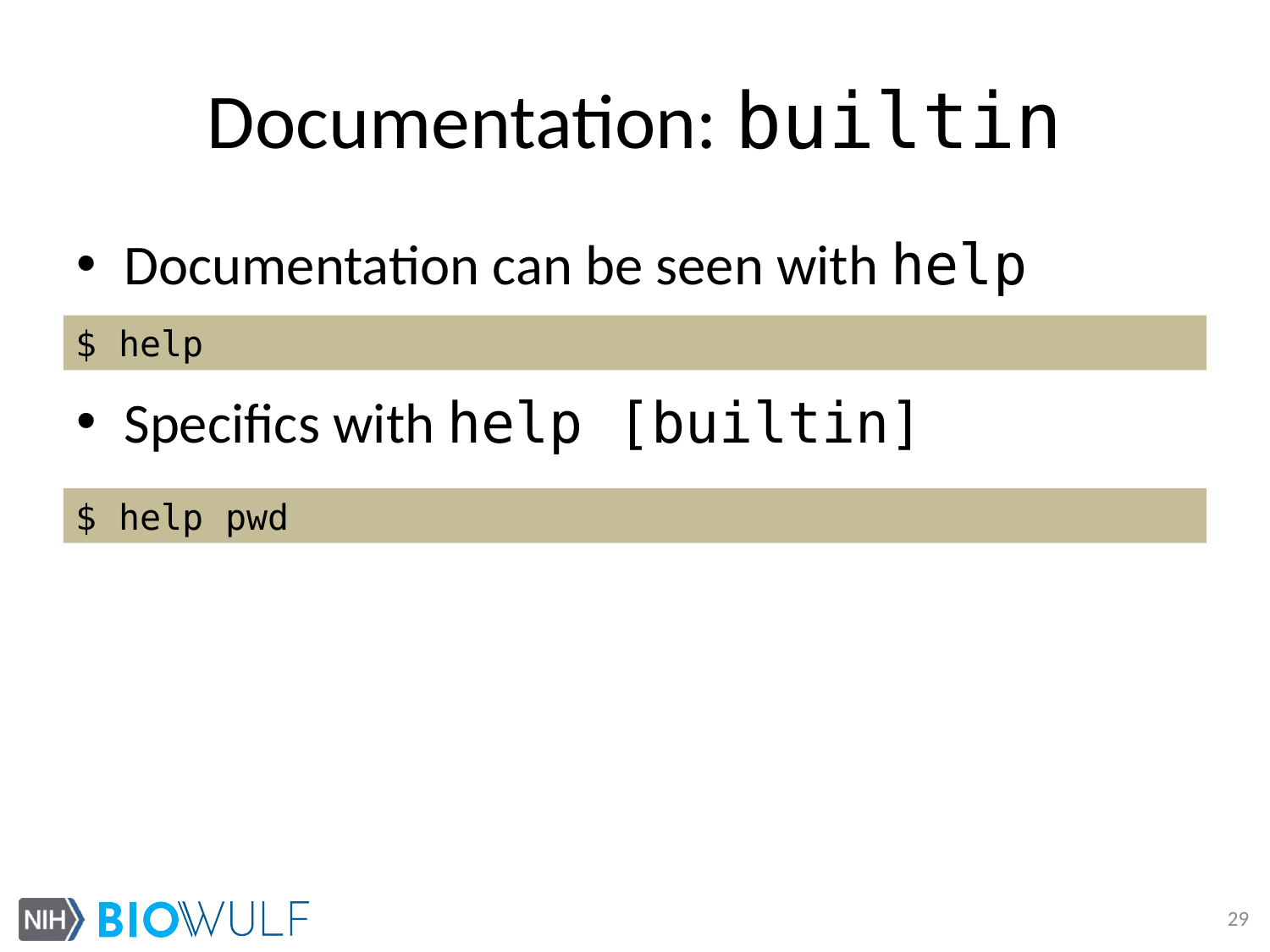

# Documentation: builtin
Documentation can be seen with help

Specifics with help [builtin]
$ help
$ help pwd
29